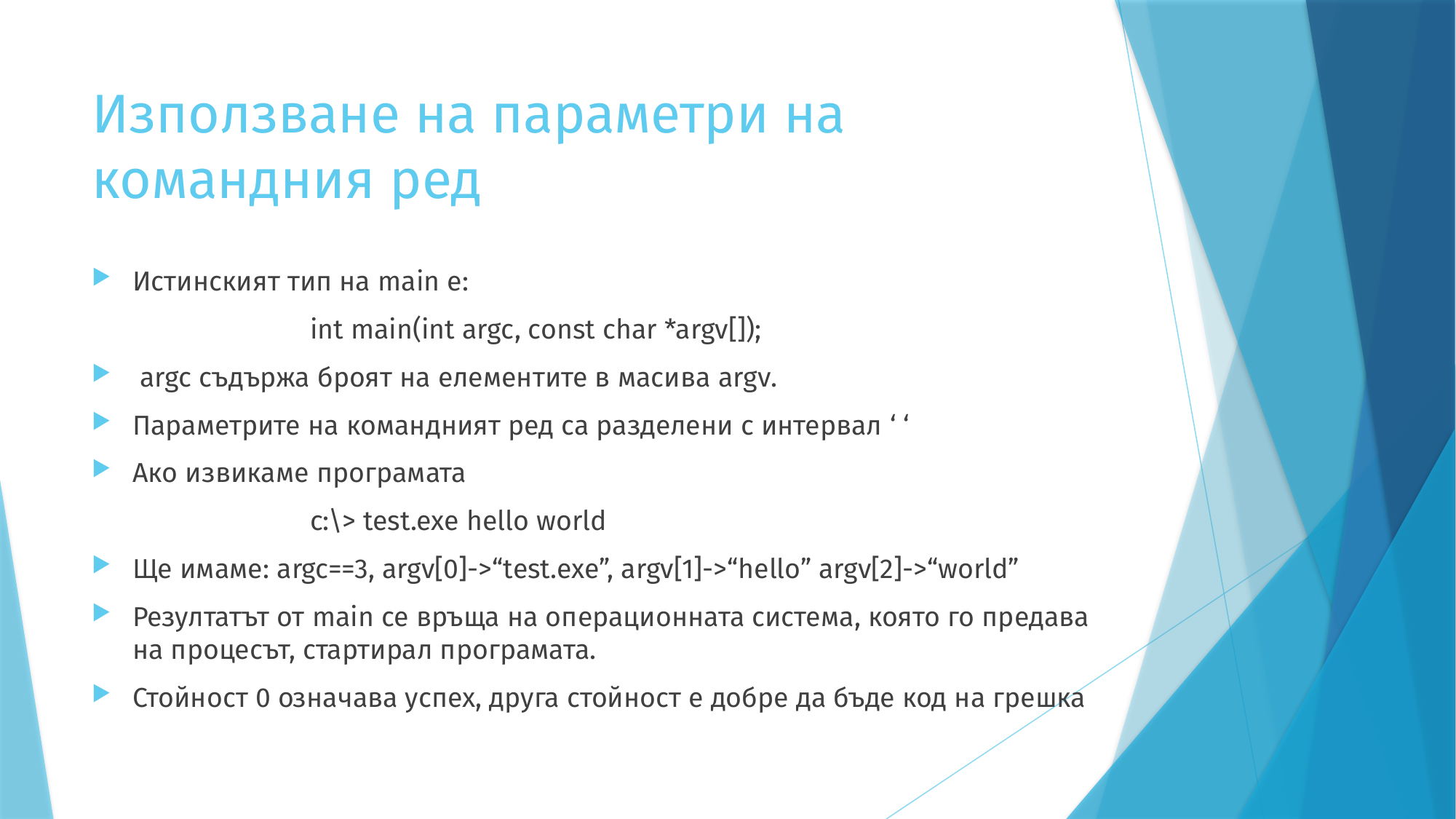

# Използване на параметри на командния ред
Истинският тип на main e:
		int main(int argc, const char *argv[]);
 argc съдържа броят на елементите в масива argv.
Параметрите на командният ред са разделени с интервал ‘ ‘
Ако извикаме програмата
		c:\> test.exe hello world
Ще имаме: argc==3, argv[0]->“test.exe”, argv[1]->“hello” argv[2]->“world”
Резултатът от main се връща на операционната система, която го предава на процесът, стартирал програмата.
Стойност 0 означава успех, друга стойност е добре да бъде код на грешка